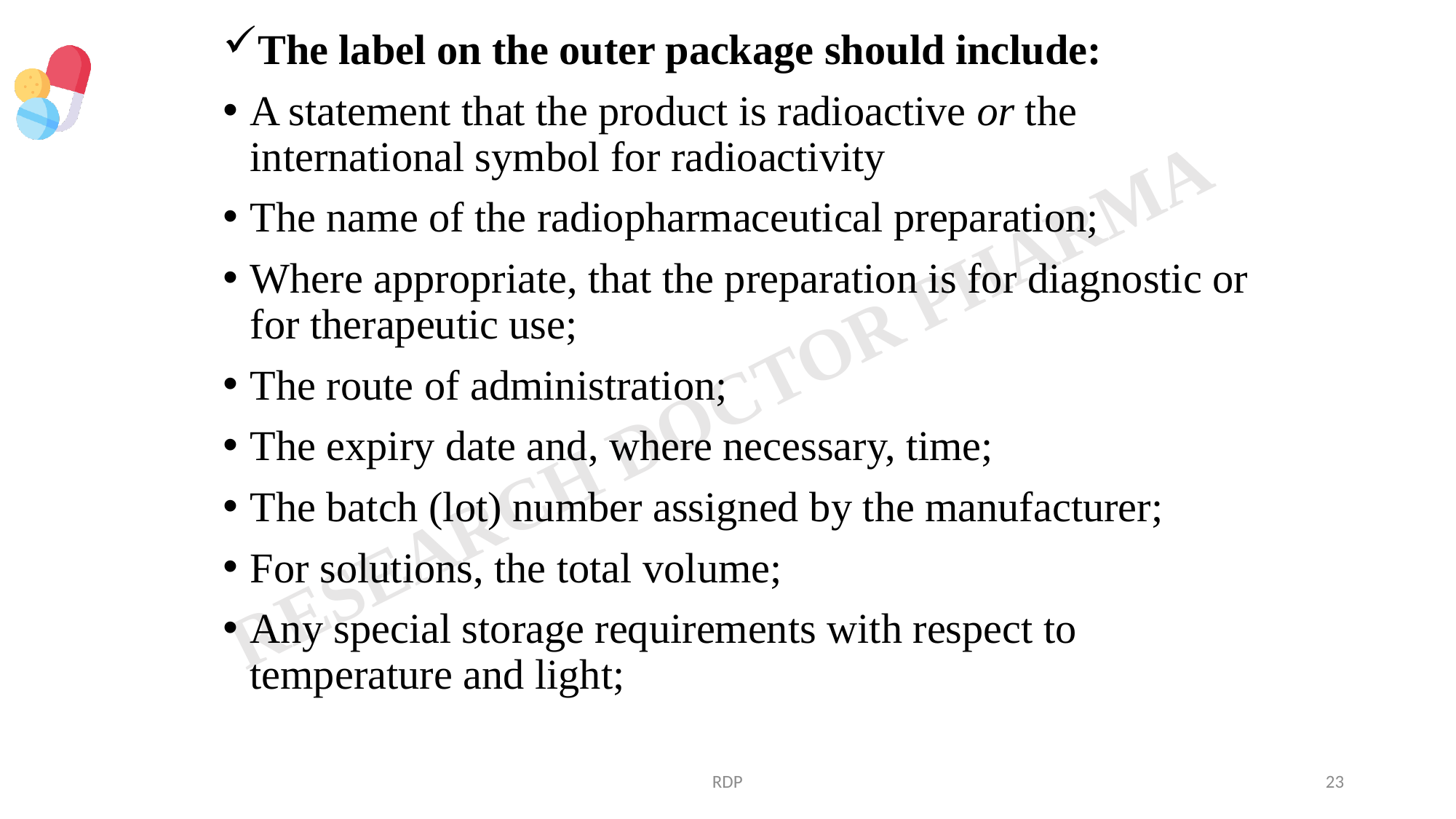

The label on the outer package should include:
A statement that the product is radioactive or the international symbol for radioactivity
The name of the radiopharmaceutical preparation;
Where appropriate, that the preparation is for diagnostic or for therapeutic use;
The route of administration;
The expiry date and, where necessary, time;
The batch (lot) number assigned by the manufacturer;
For solutions, the total volume;
Any special storage requirements with respect to temperature and light;

RDP
23